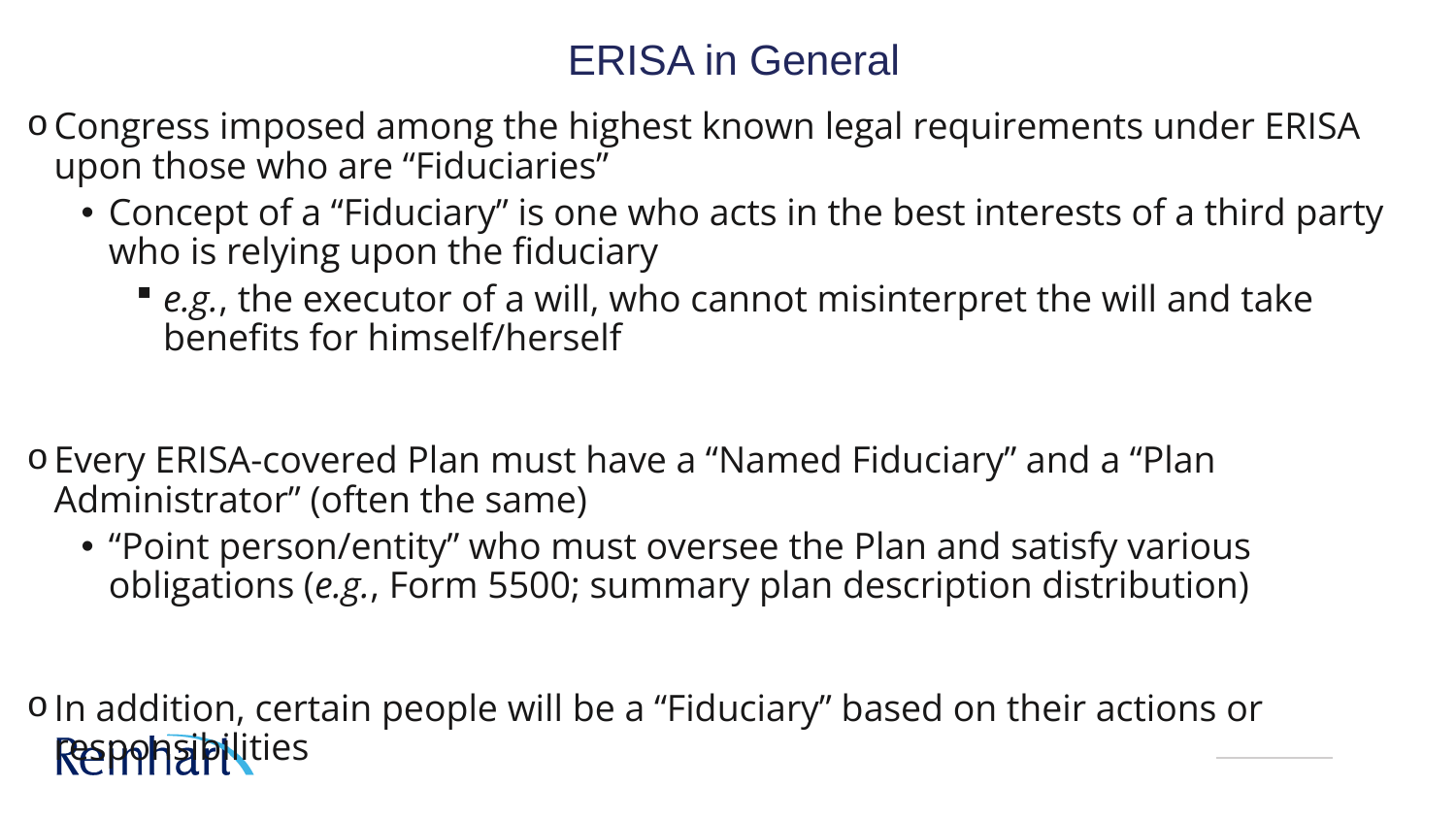

# ERISA in General
Congress imposed among the highest known legal requirements under ERISA upon those who are “Fiduciaries”
Concept of a “Fiduciary” is one who acts in the best interests of a third party who is relying upon the fiduciary
e.g., the executor of a will, who cannot misinterpret the will and take benefits for himself/herself

Every ERISA-covered Plan must have a “Named Fiduciary” and a “Plan Administrator” (often the same)
“Point person/entity” who must oversee the Plan and satisfy various obligations (e.g., Form 5500; summary plan description distribution)

In addition, certain people will be a “Fiduciary” based on their actions or responsibilities